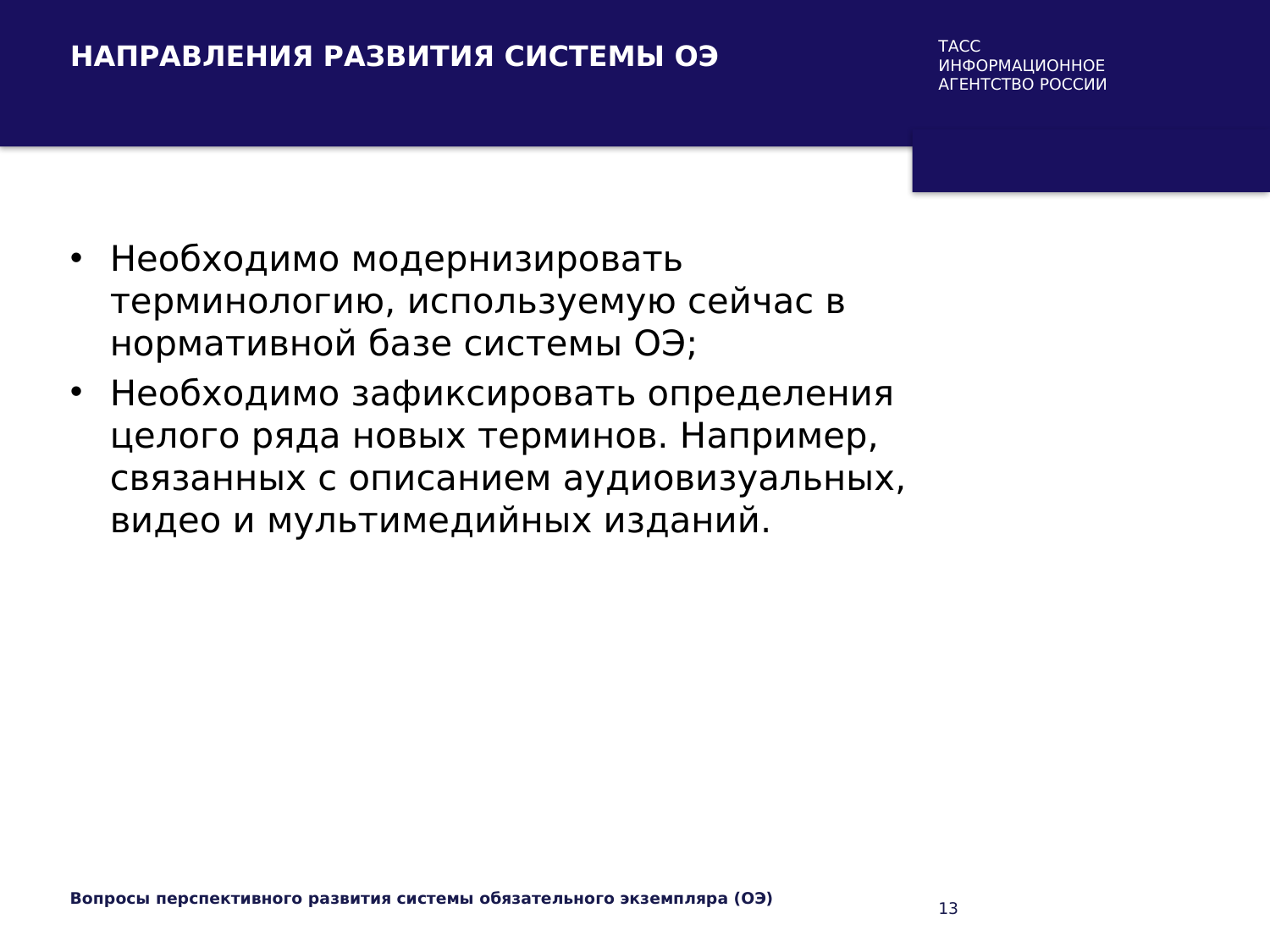

# Направления развития системы ОЭ
Необходимо модернизировать терминологию, используемую сейчас в нормативной базе системы ОЭ;
Необходимо зафиксировать определения целого ряда новых терминов. Например, связанных с описанием аудиовизуальных, видео и мультимедийных изданий.

Вопросы перспективного развития системы обязательного экземпляра (ОЭ)

13